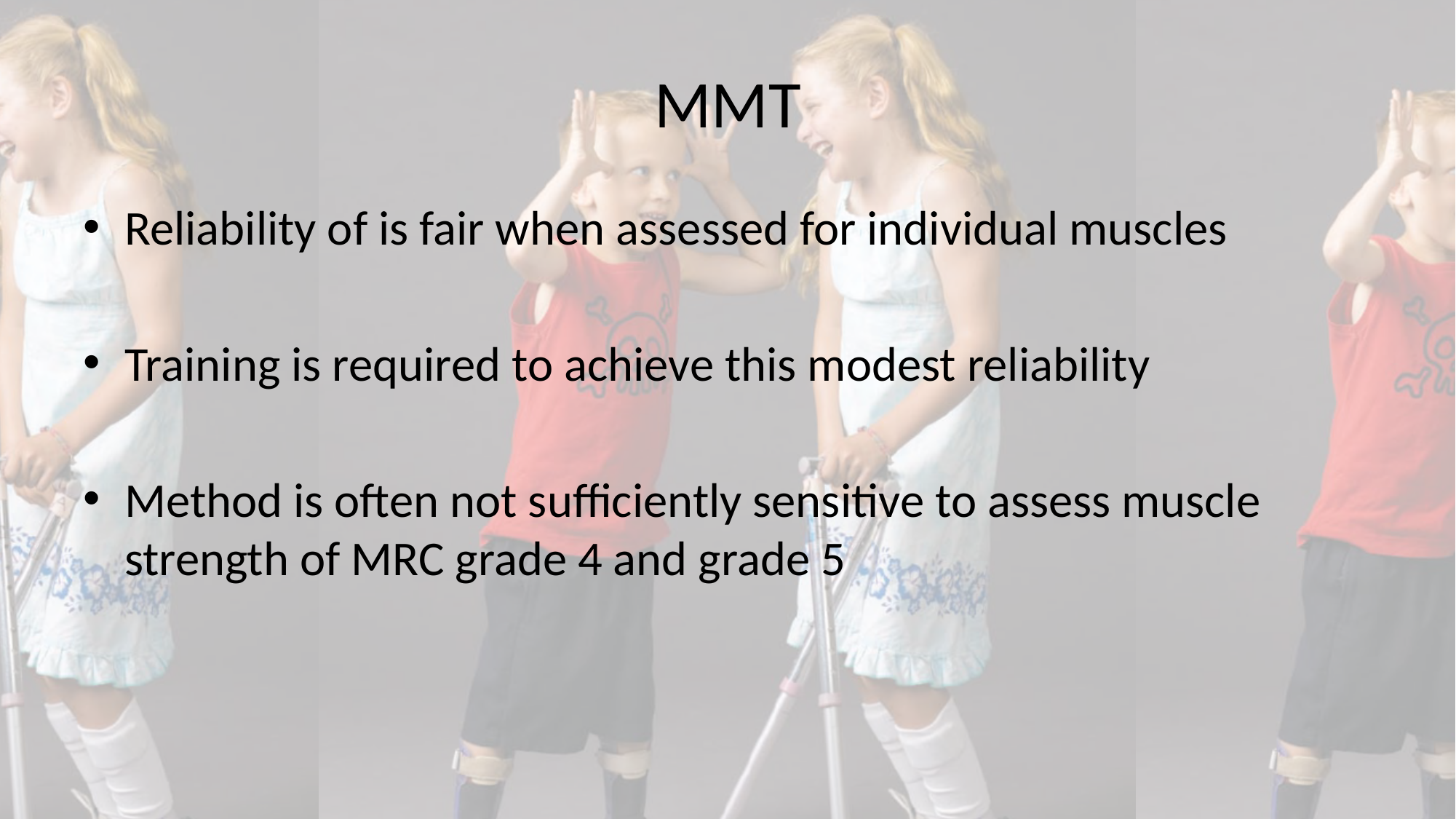

# MMT
Reliability of is fair when assessed for individual muscles

Training is required to achieve this modest reliability

Method is often not sufficiently sensitive to assess muscle strength of MRC grade 4 and grade 5